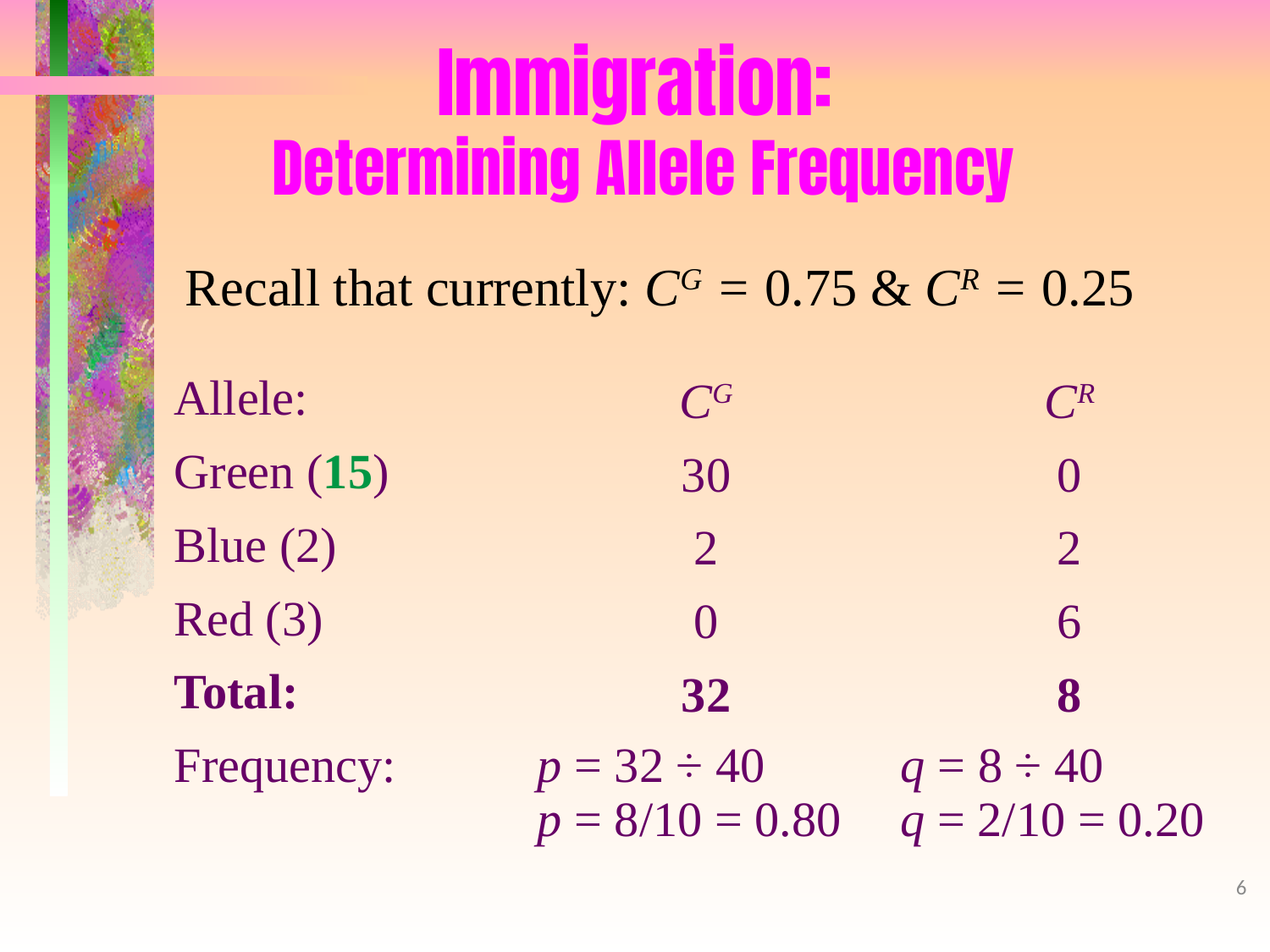

# Immigration: Determining Allele Frequency
Recall that currently: CG = 0.75 & CR = 0.25
| Allele: | CG | CR |
| --- | --- | --- |
| Green (15) | 30 | 0 |
| Blue (2) | 2 | 2 |
| Red (3) | 0 | 6 |
| Total: | 32 | 8 |
| Frequency: | p = 32 ÷ 40 p = 8/10 = 0.80 | q = 8 ÷ 40 q = 2/10 = 0.20 |
6